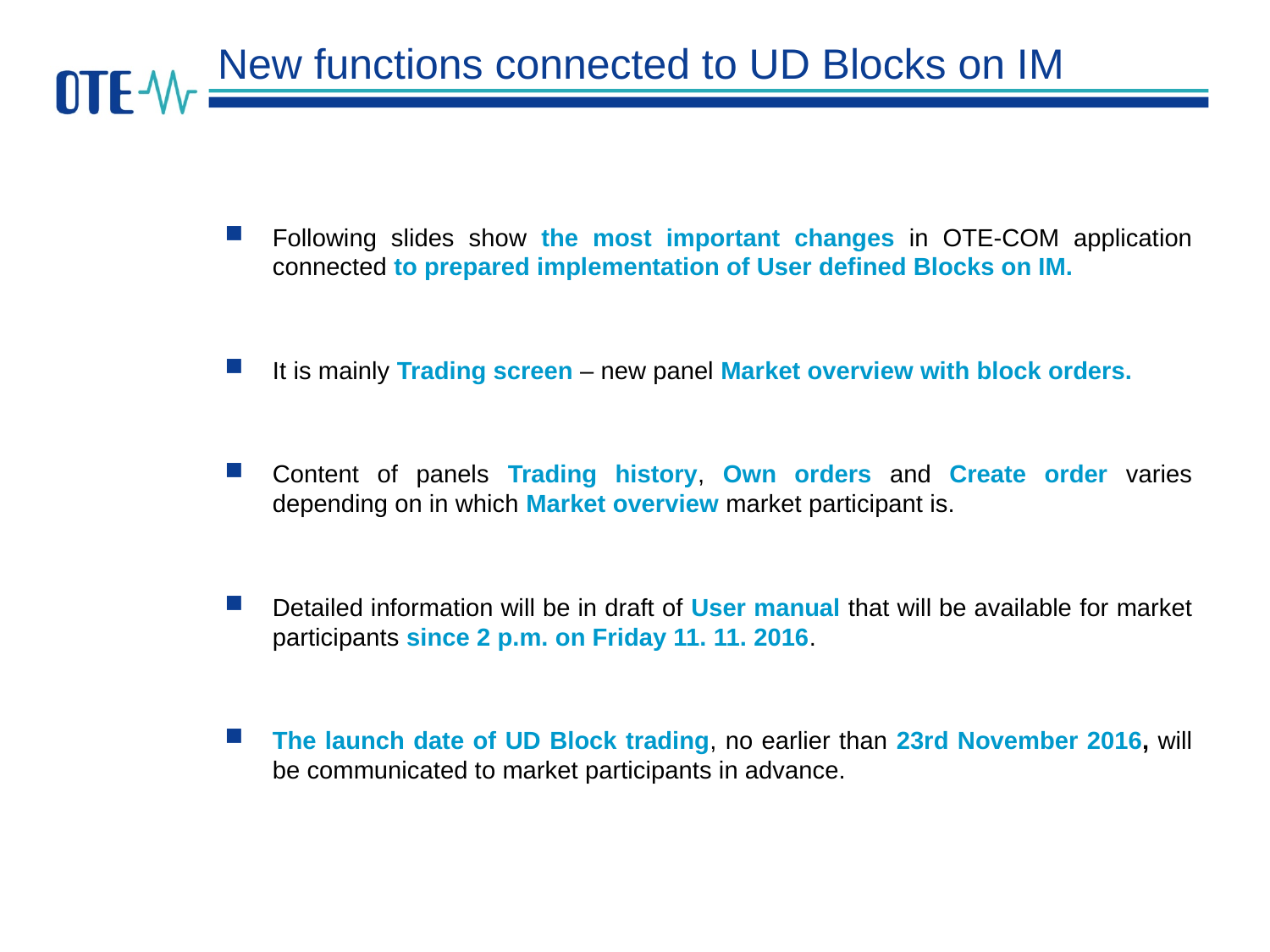

# New functions connected to UD Blocks on IM

Following slides show the most important changes in OTE-COM application connected to prepared implementation of User defined Blocks on IM.

It is mainly Trading screen – new panel Market overview with block orders.

Content of panels Trading history, Own orders and Create order varies depending on in which Market overview market participant is.

Detailed information will be in draft of User manual that will be available for market participants since 2 p.m. on Friday 11. 11. 2016.

The launch date of UD Block trading, no earlier than 23rd November 2016, will be communicated to market participants in advance.